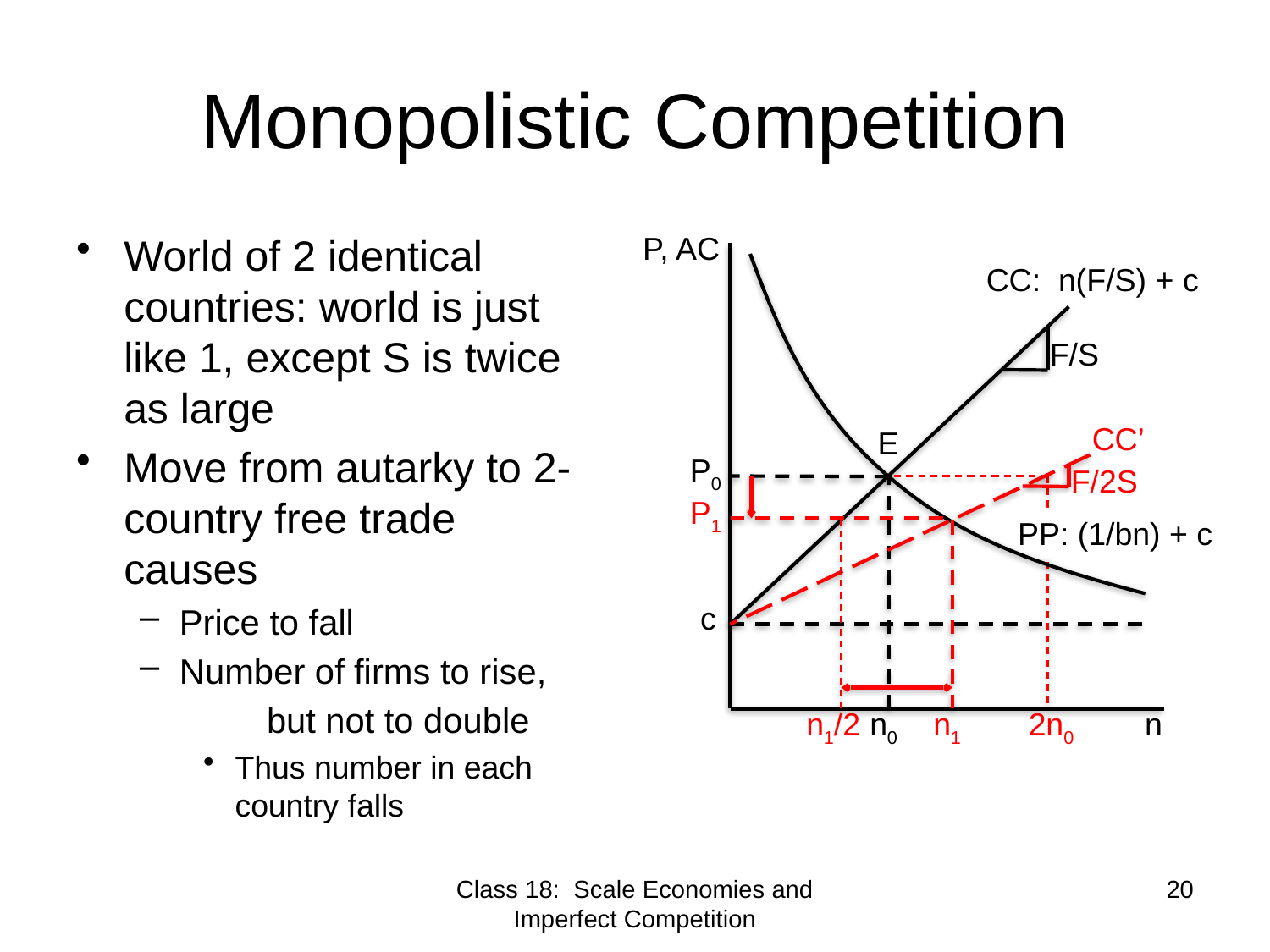

# Monopolistic Competition
World of 2 identical countries: world is just like 1, except S is twice as large
Move from autarky to 2-country free trade causes
Price to fall
Number of firms to rise,
	but not to double
Thus number in each country falls

P, AC

CC:  n(F/S) + c
F/S
CC’
E
P0
F/2S
P1
PP: (1/bn) + c
c
n1/2
n0
n1
2n0
n
Class 18:  Scale Economies and Imperfect Competition
20